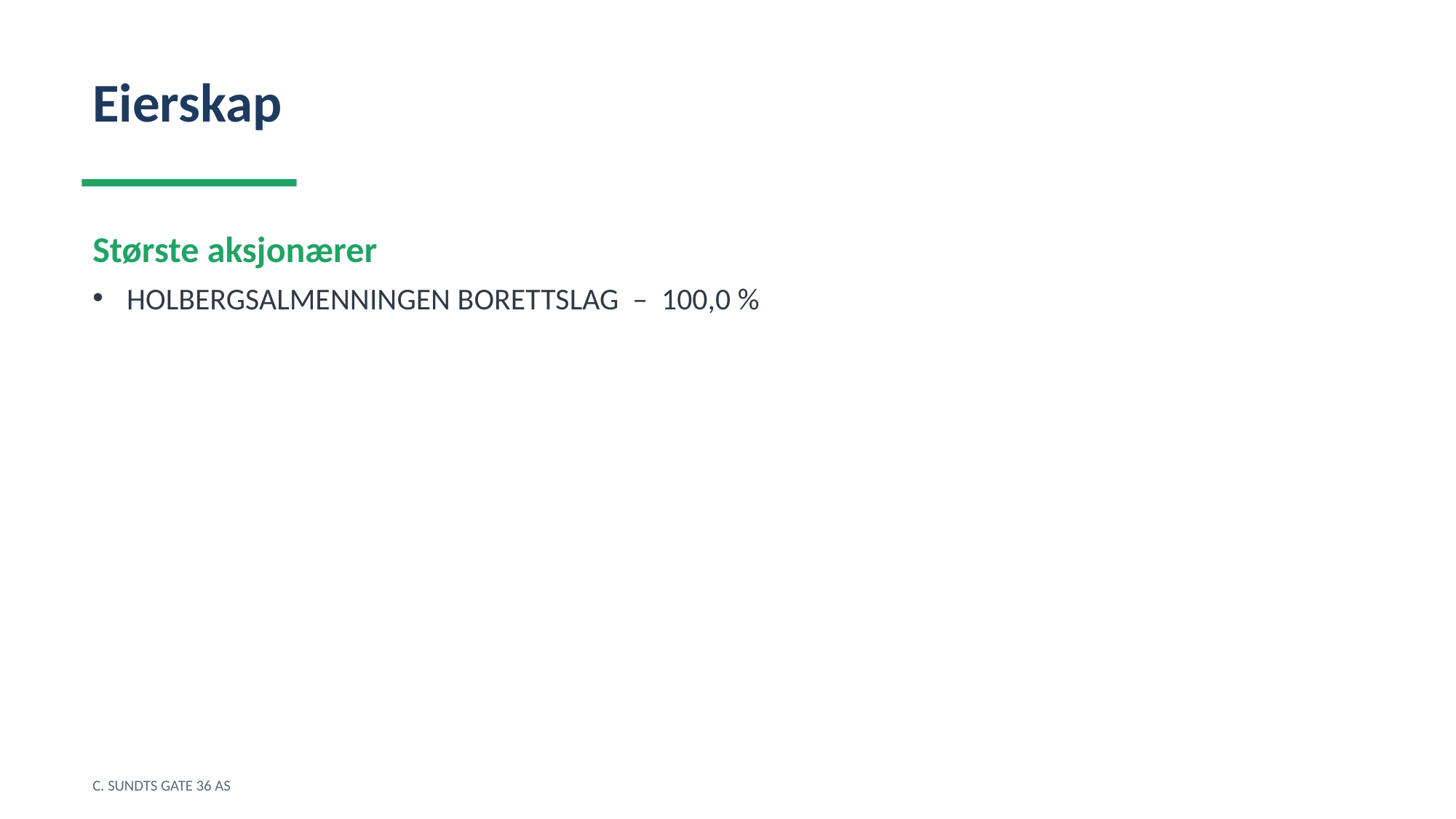

Eierskap

Største aksjonærer
HOLBERGSALMENNINGEN BORETTSLAG  –  100,0 %
C. SUNDTS GATE 36 AS